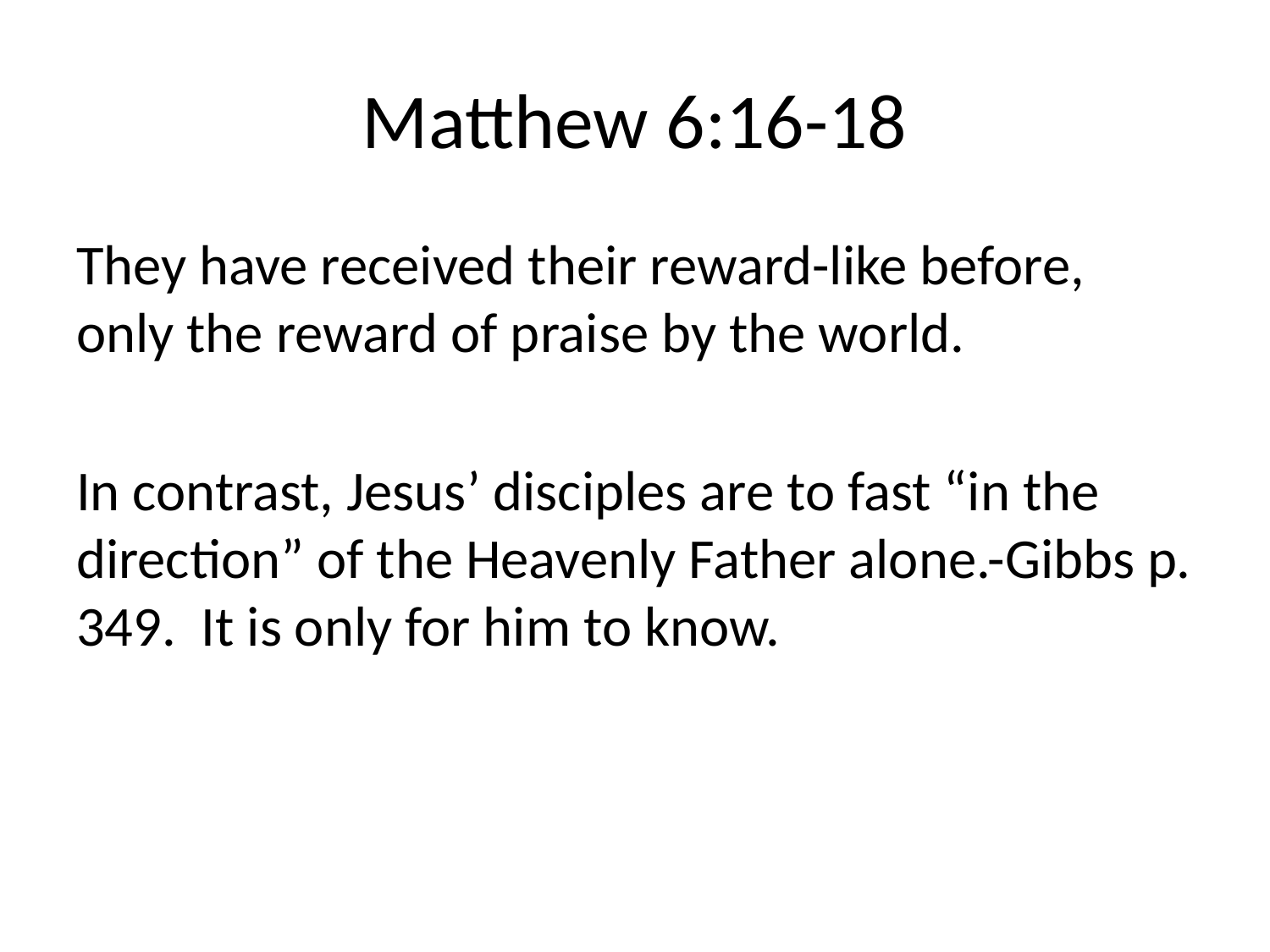

# Matthew 6:16-18
They have received their reward-like before, only the reward of praise by the world.

In contrast, Jesus’ disciples are to fast “in the direction” of the Heavenly Father alone.-Gibbs p. 349.  It is only for him to know.